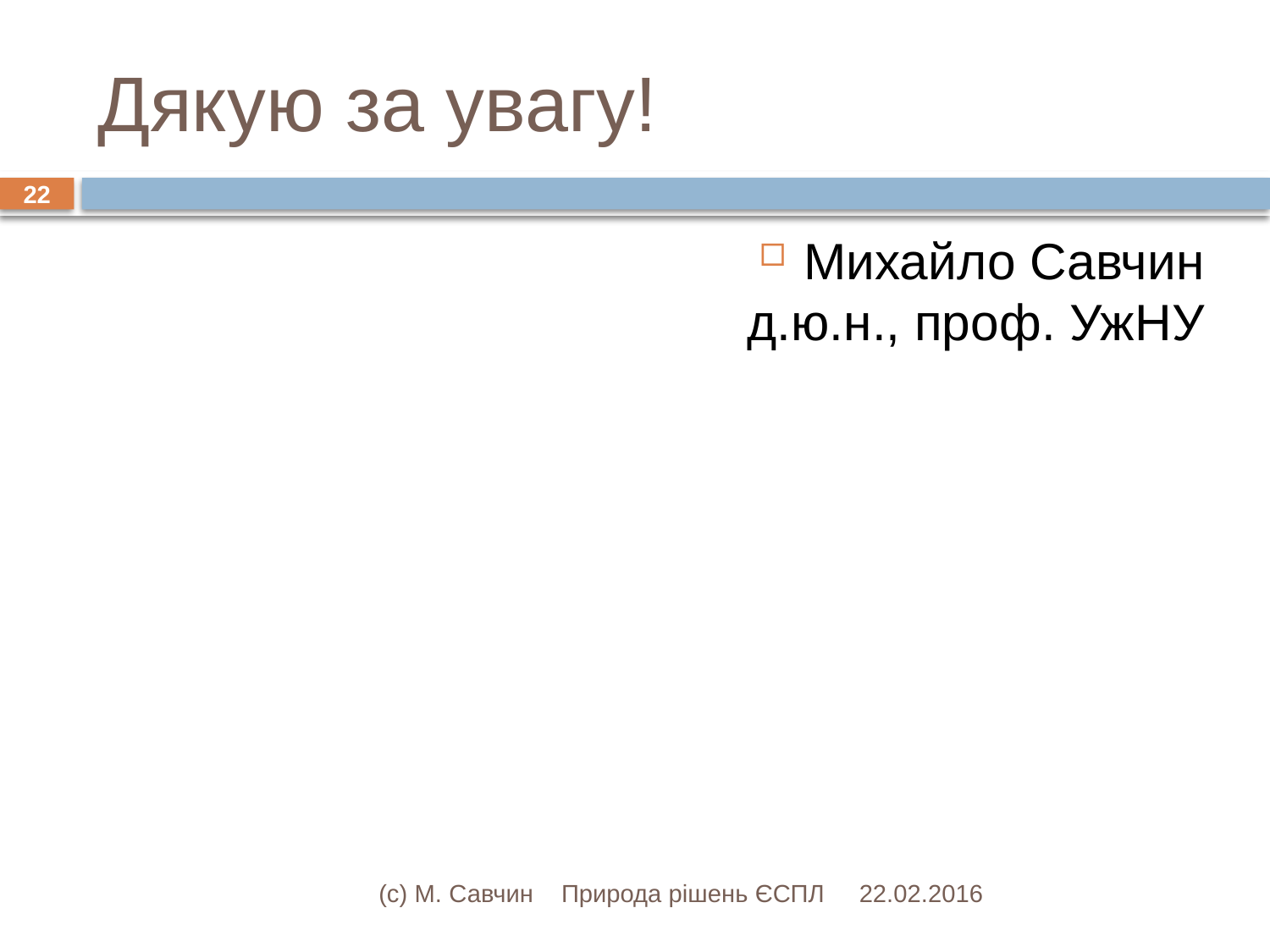

# Дякую за увагу!
22
Михайло Савчин
д.ю.н., проф. УжНУ
(с) М. Савчин    Природа рішень ЄСПЛ
22.02.2016